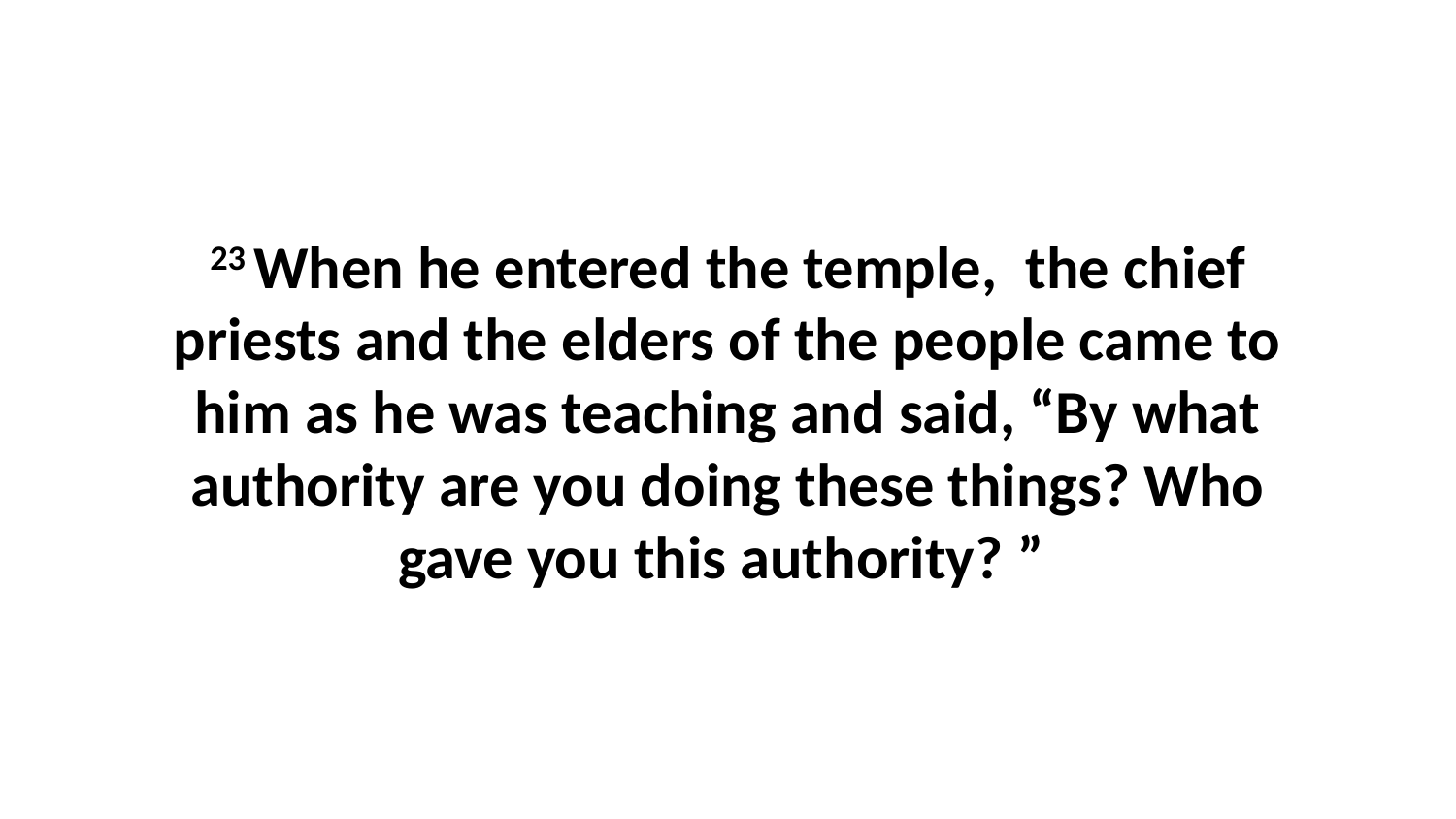

23 When he entered the temple,  the chief priests and the elders of the people came to him as he was teaching and said, “By what authority are you doing these things? Who gave you this authority? ”